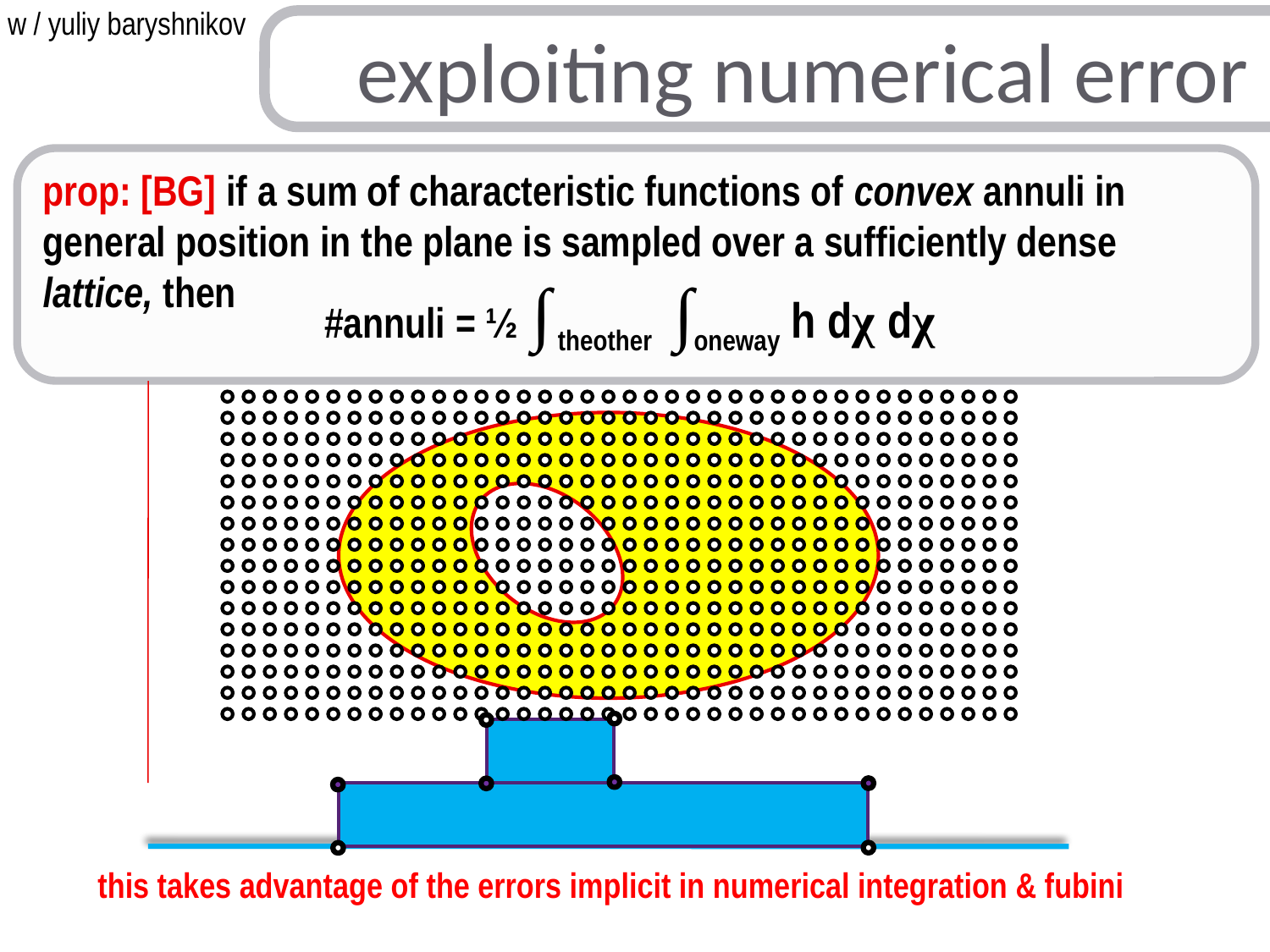

w / yuliy baryshnikov
exploiting numerical error

prop: [BG] if a sum of characteristic functions of convex annuli in general position in the plane is sampled over a sufficiently dense lattice, then
#annuli = ½ ∫ theother  ∫oneway h dχ dχ

this takes advantage of the errors implicit in numerical integration & fubini